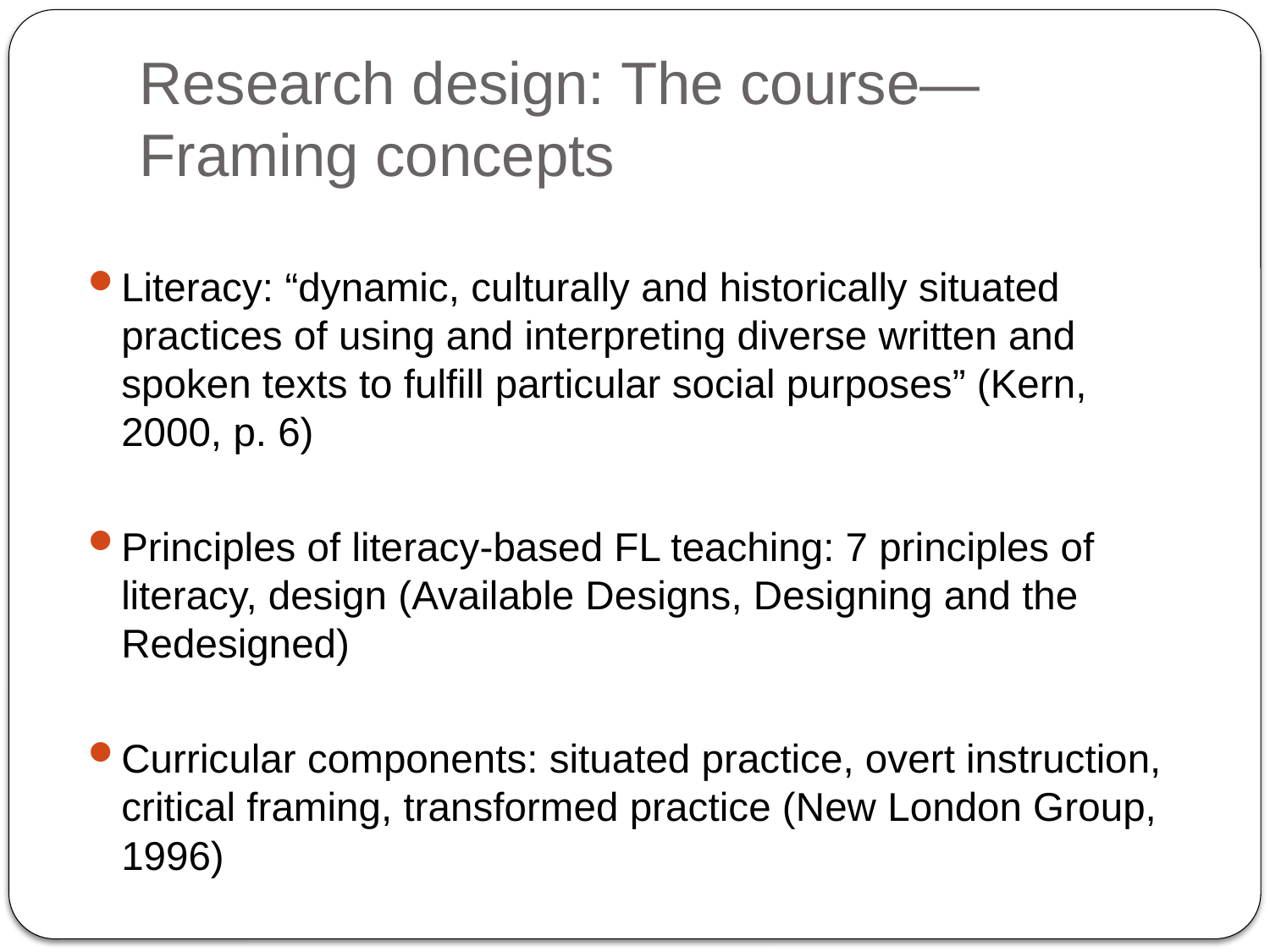

# Research design: The course— Framing concepts
Literacy: “dynamic, culturally and historically situated practices of using and interpreting diverse written and spoken texts to fulfill particular social purposes” (Kern, 2000, p. 6)

Principles of literacy-based FL teaching: 7 principles of literacy, design (Available Designs, Designing and the Redesigned)

Curricular components: situated practice, overt instruction, critical framing, transformed practice (New London Group, 1996)